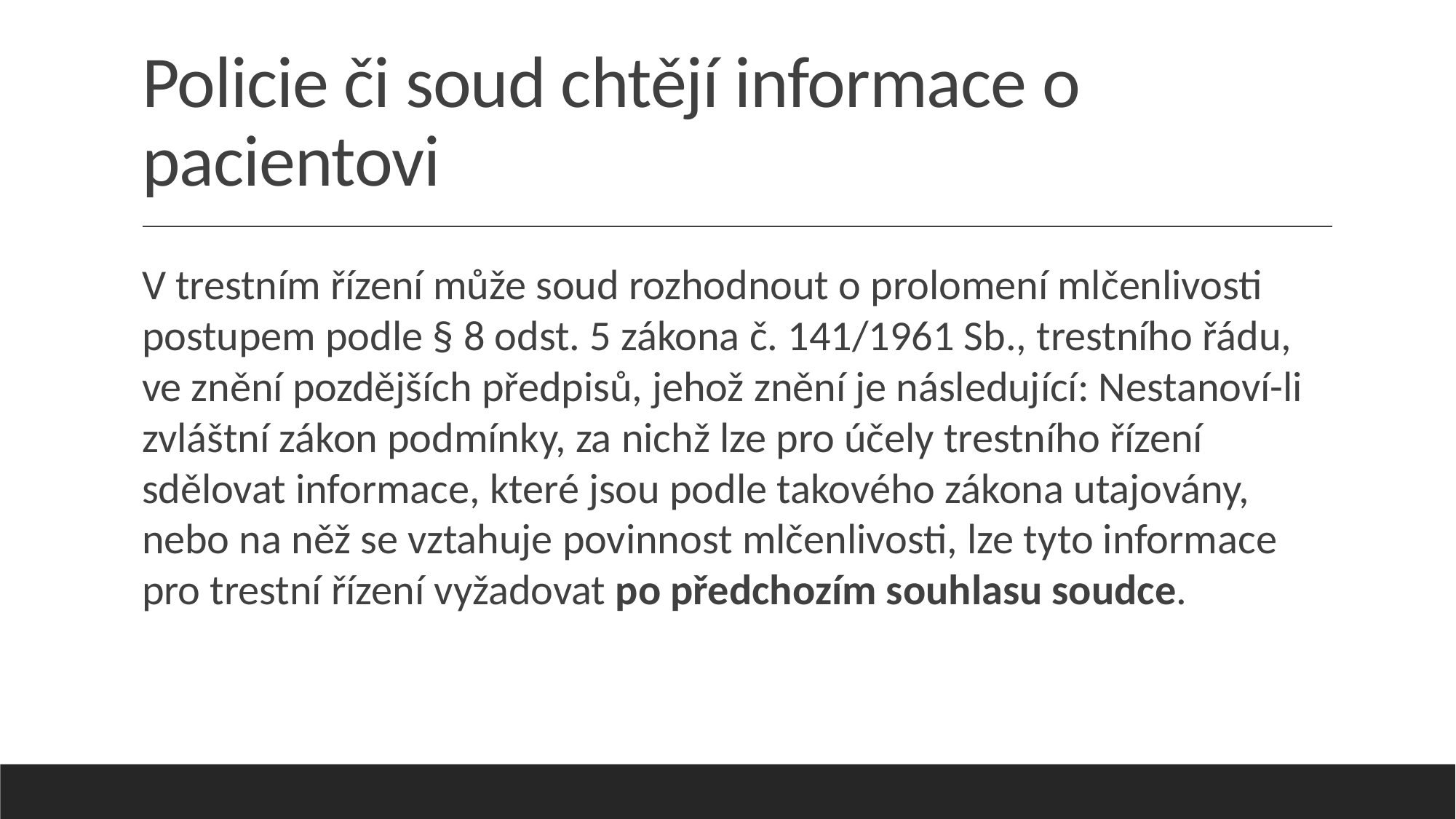

# Policie či soud chtějí informace o pacientovi
V trestním řízení může soud rozhodnout o prolomení mlčenlivosti postupem podle § 8 odst. 5 zákona č. 141/1961 Sb., trestního řádu, ve znění pozdějších předpisů, jehož znění je následující: Nestanoví-li zvláštní zákon podmínky, za nichž lze pro účely trestního řízení sdělovat informace, které jsou podle takového zákona utajovány, nebo na něž se vztahuje povinnost mlčenlivosti, lze tyto informace pro trestní řízení vyžadovat po předchozím souhlasu soudce.